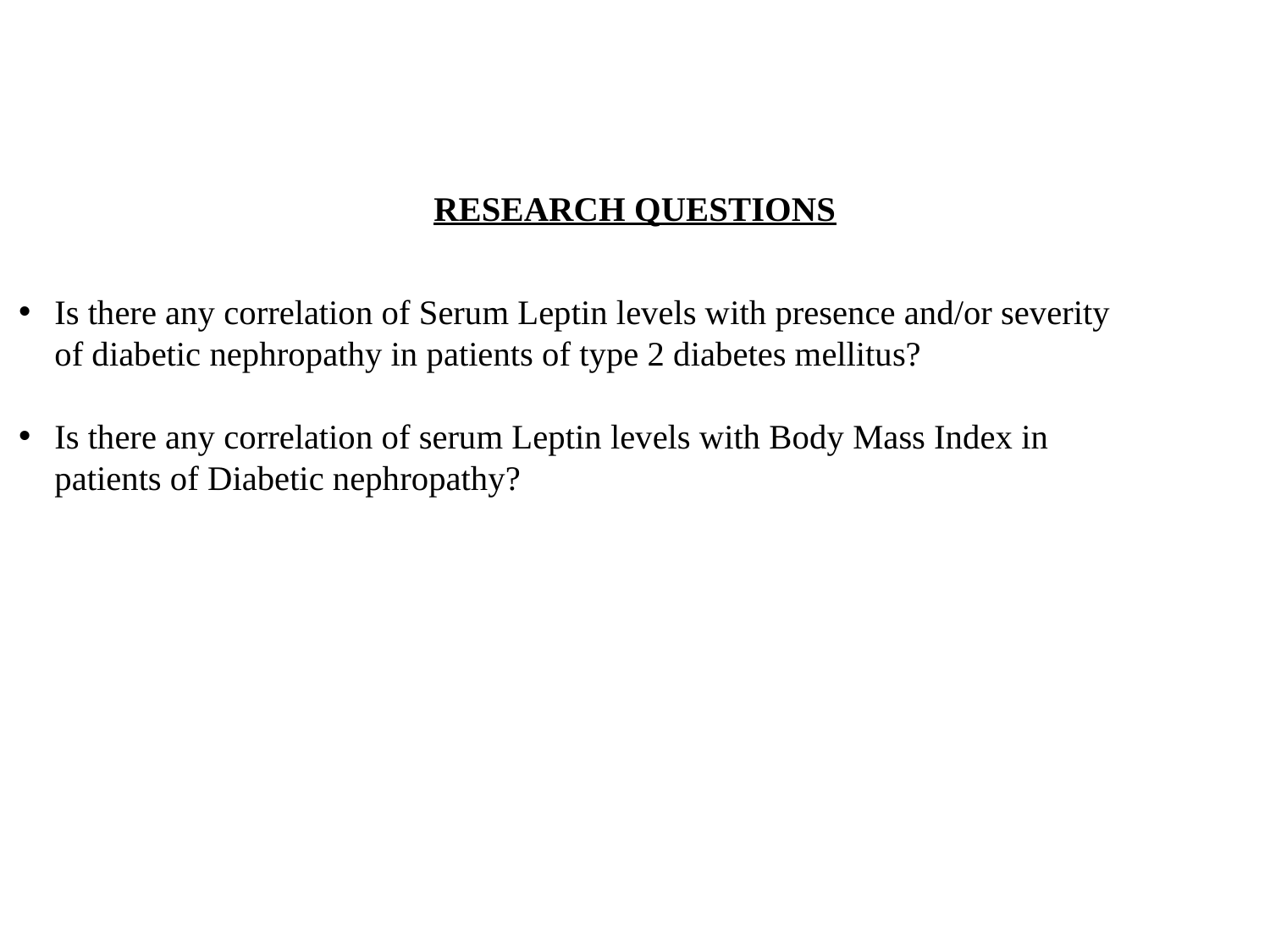

# RESEARCH QUESTIONS
Is there any correlation of Serum Leptin levels with presence and/or severity of diabetic nephropathy in patients of type 2 diabetes mellitus?

Is there any correlation of serum Leptin levels with Body Mass Index in patients of Diabetic nephropathy?